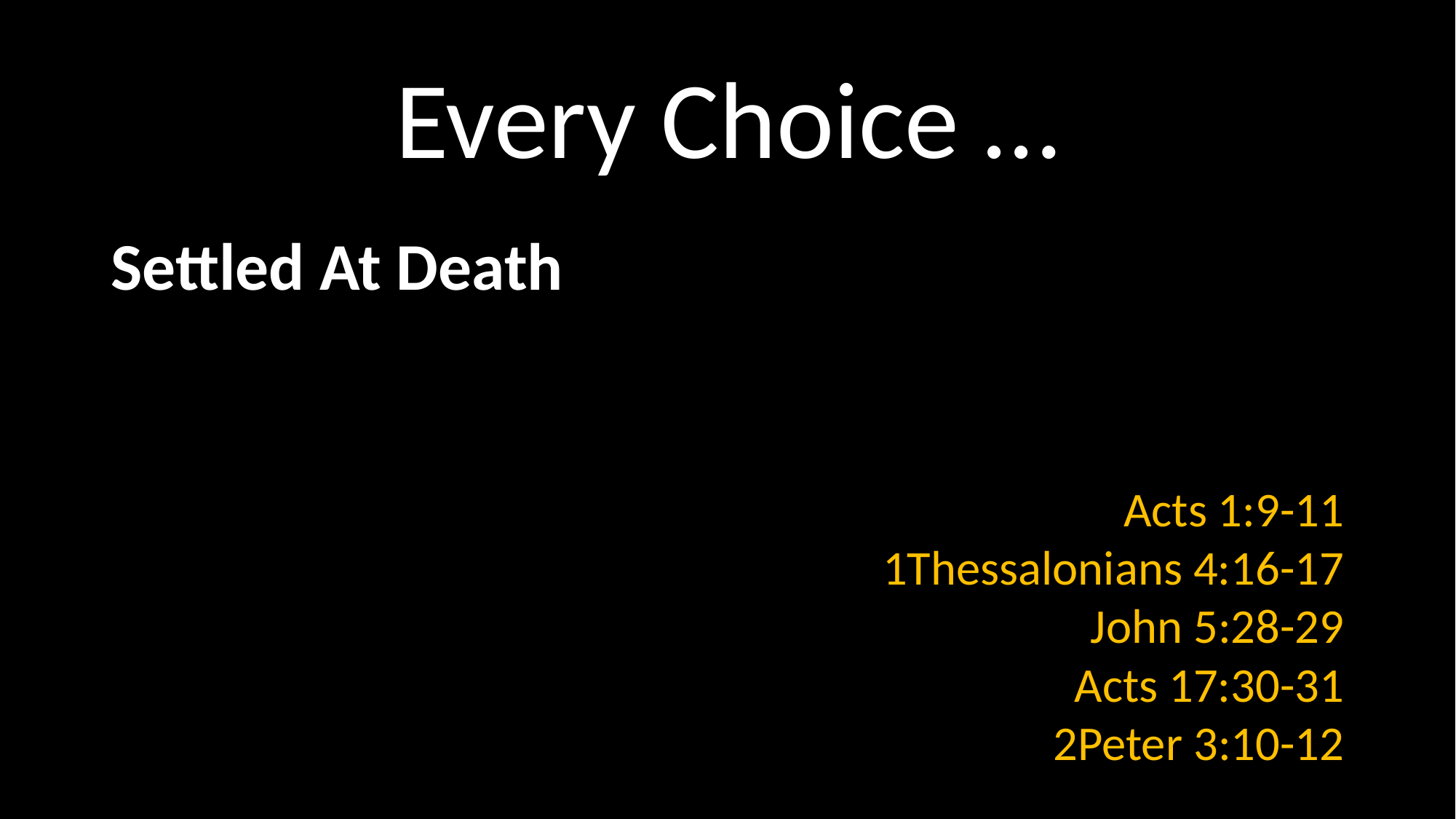

# Every Choice …
Settled At Death
Acts 1:9-11
1Thessalonians 4:16-17
John 5:28-29
Acts 17:30-31
2Peter 3:10-12